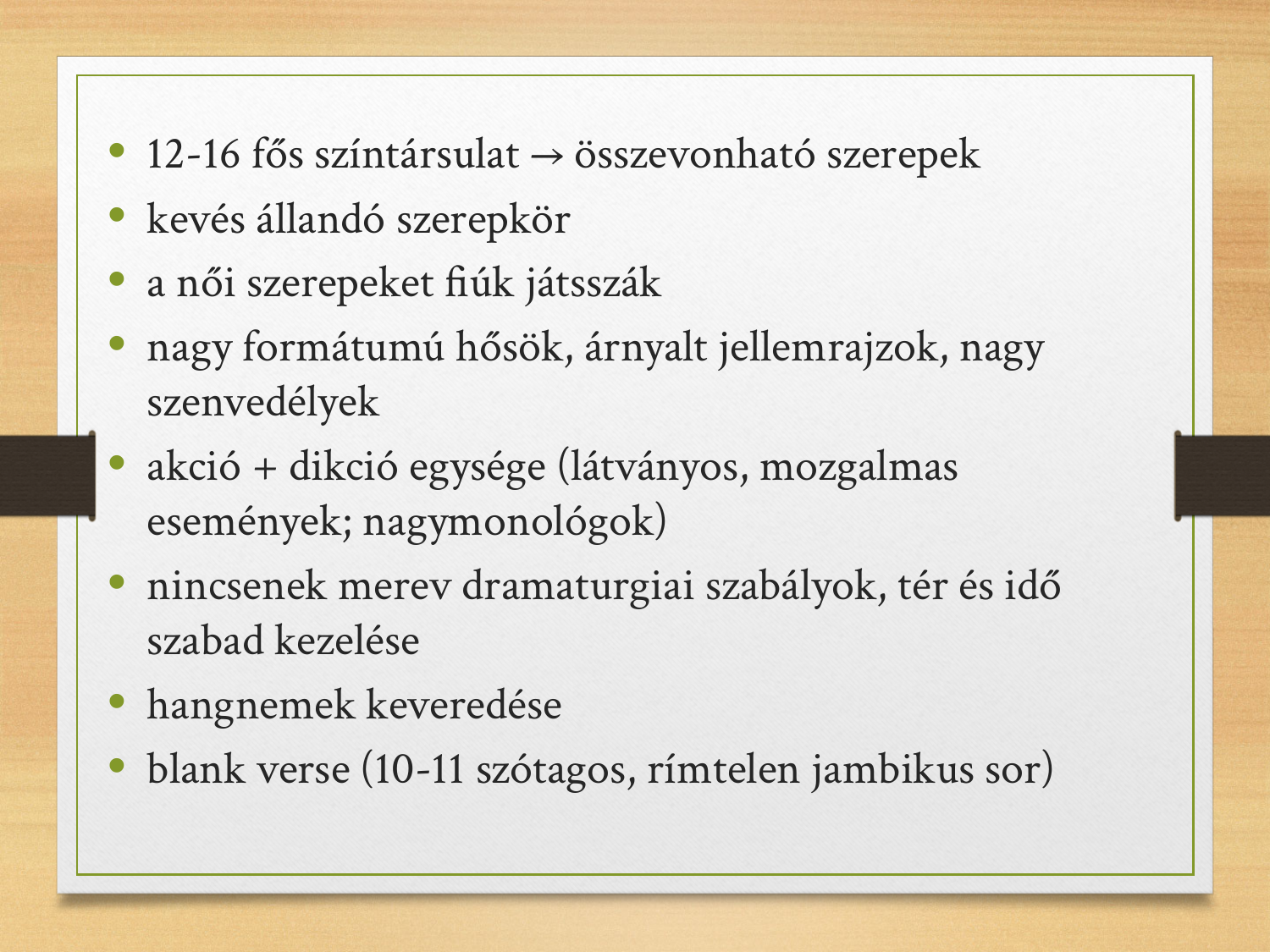

12-16 fős színtársulat → összevonható szerepek
kevés állandó szerepkör
a női szerepeket fiúk játsszák
nagy formátumú hősök, árnyalt jellemrajzok, nagy szenvedélyek
akció + dikció egysége (látványos, mozgalmas események; nagymonológok)
nincsenek merev dramaturgiai szabályok, tér és idő szabad kezelése
hangnemek keveredése
blank verse (10-11 szótagos, rímtelen jambikus sor)